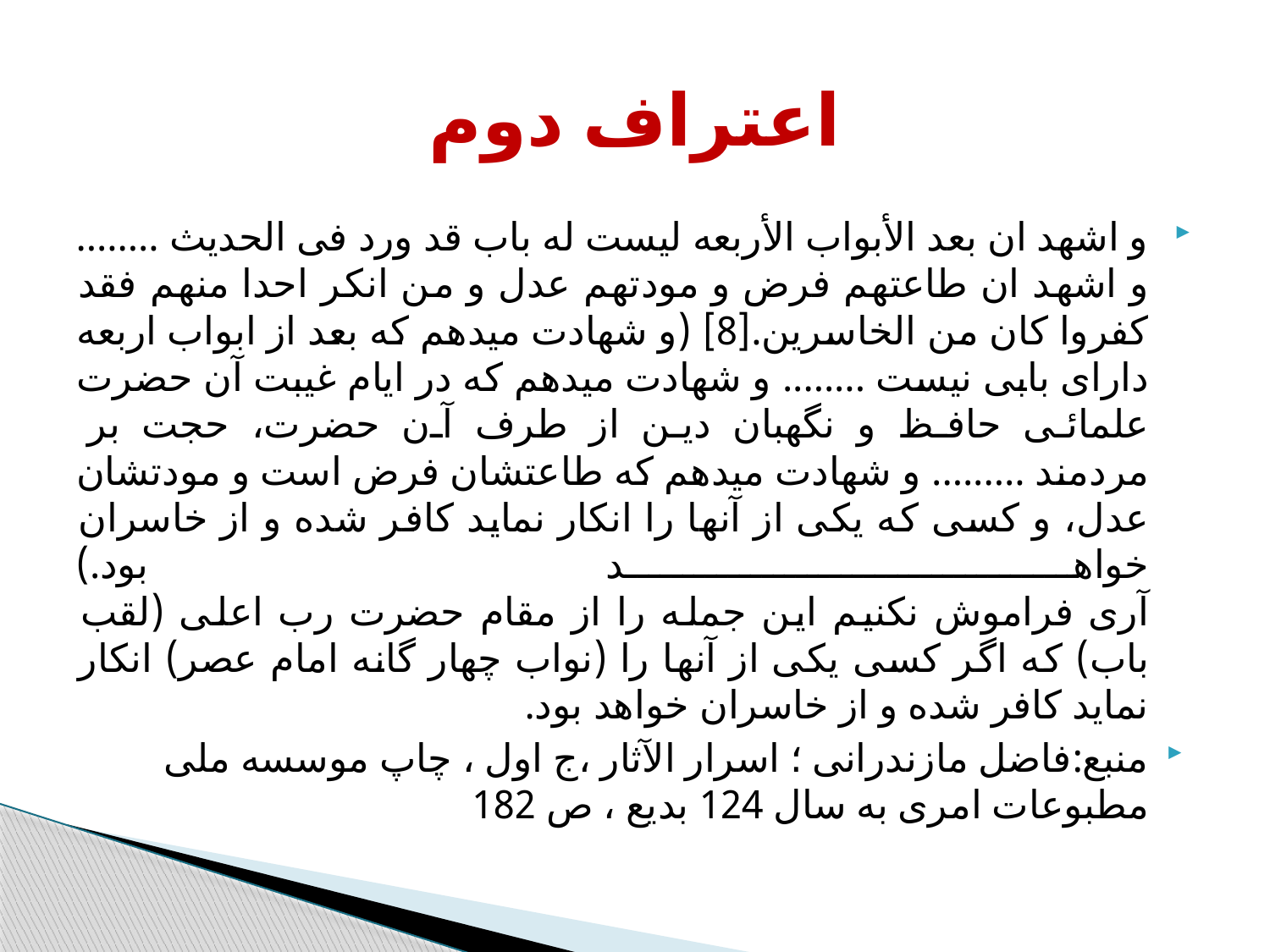

# اعتراف دوم
و اشهد ان بعد الأبواب الأربعه لیست له باب قد ورد فی الحدیث ........ و اشهد ان طاعتهم فرض و مودتهم عدل و من انکر احدا منهم فقد کفروا کان من الخاسرین.[8] (و شهادت میدهم که بعد از ابواب اربعه دارای بابی نیست ........ و شهادت میدهم که در ایام غیبت آن حضرت علمائی حافظ و نگهبان دین از طرف آن حضرت، حجت بر مردمند ......... و شهادت میدهم که طاعتشان فرض است و مودتشان عدل، و کسی که یکی از آنها را انکار نماید کافر شده و از خاسران خواهد بود.)
آری فراموش نکنیم این جمله را از مقام حضرت رب اعلی (لقب باب) که اگر کسی یکی از آنها را (نواب چهار گانه امام عصر) انکار نماید کافر شده و از خاسران خواهد بود.
منبع:فاضل مازندرانی ؛ اسرار الآثار ،ج اول ، چاپ موسسه ملی مطبوعات امری به سال 124 بدیع ، ص 182